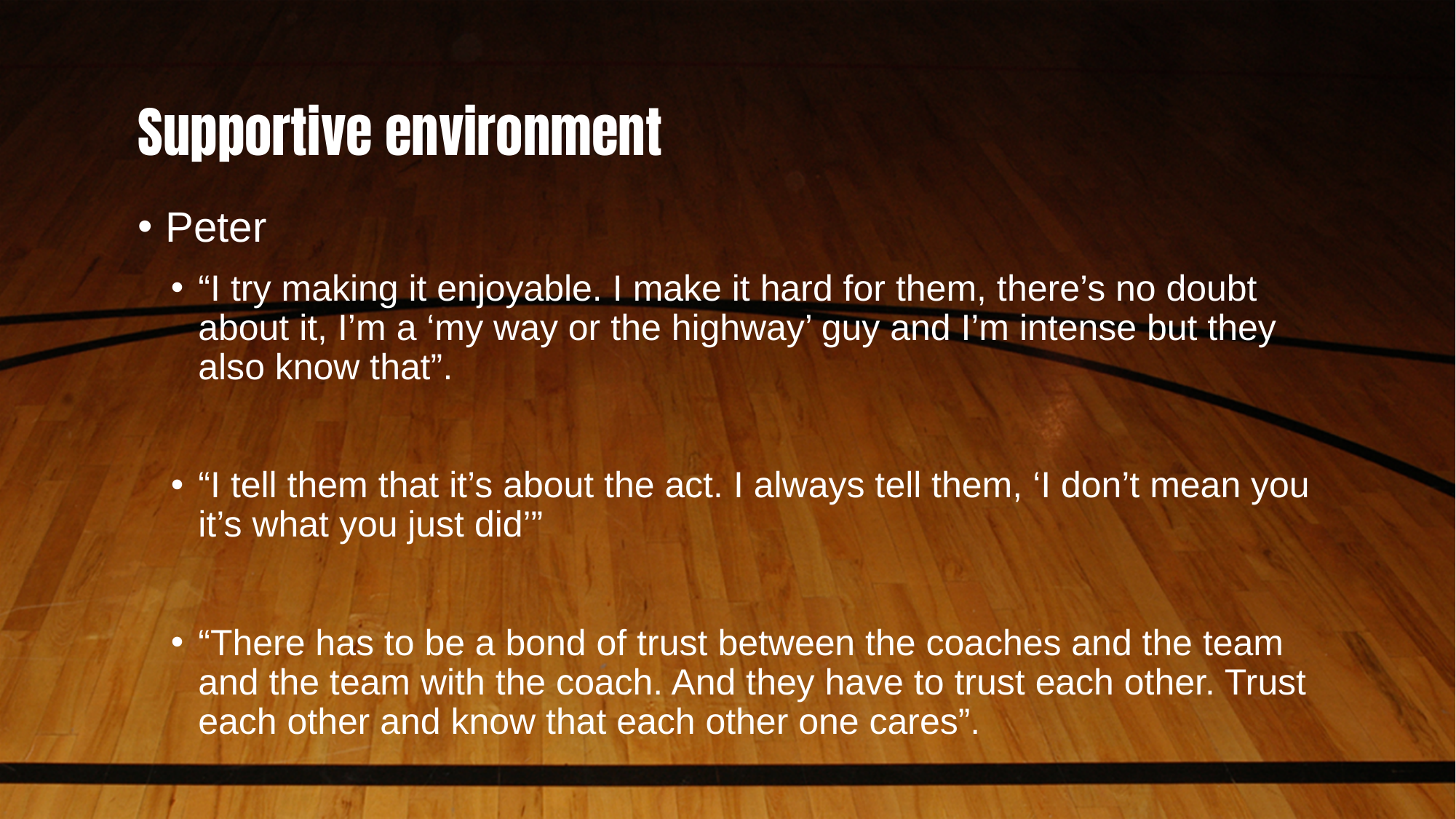

# Supportive environment
Peter
“I try making it enjoyable. I make it hard for them, there’s no doubt about it, I’m a ‘my way or the highway’ guy and I’m intense but they also know that”.

“I tell them that it’s about the act. I always tell them, ‘I don’t mean you it’s what you just did’”

“There has to be a bond of trust between the coaches and the team and the team with the coach. And they have to trust each other. Trust each other and know that each other one cares”.